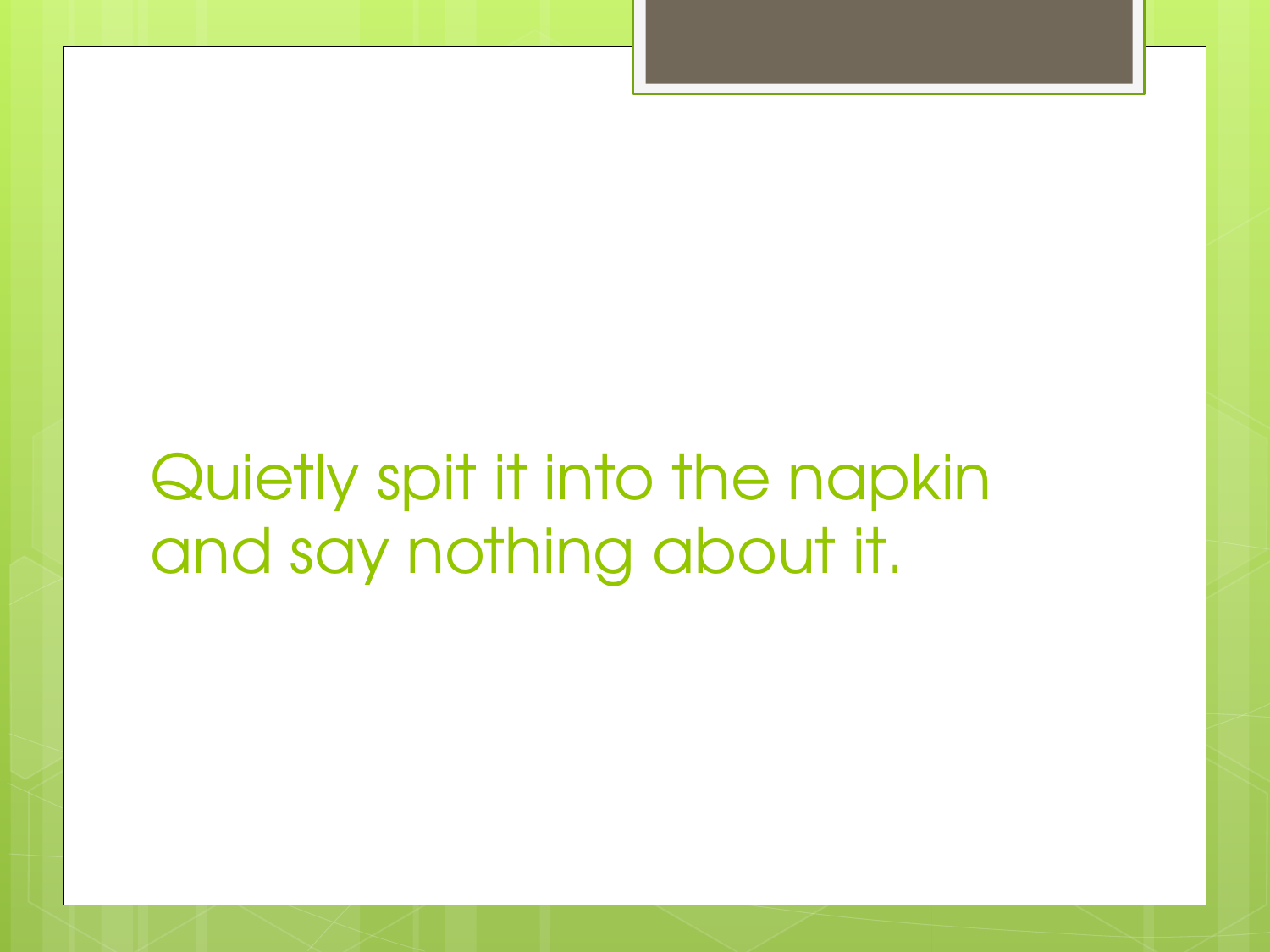

# Quietly spit it into the napkin and say nothing about it.